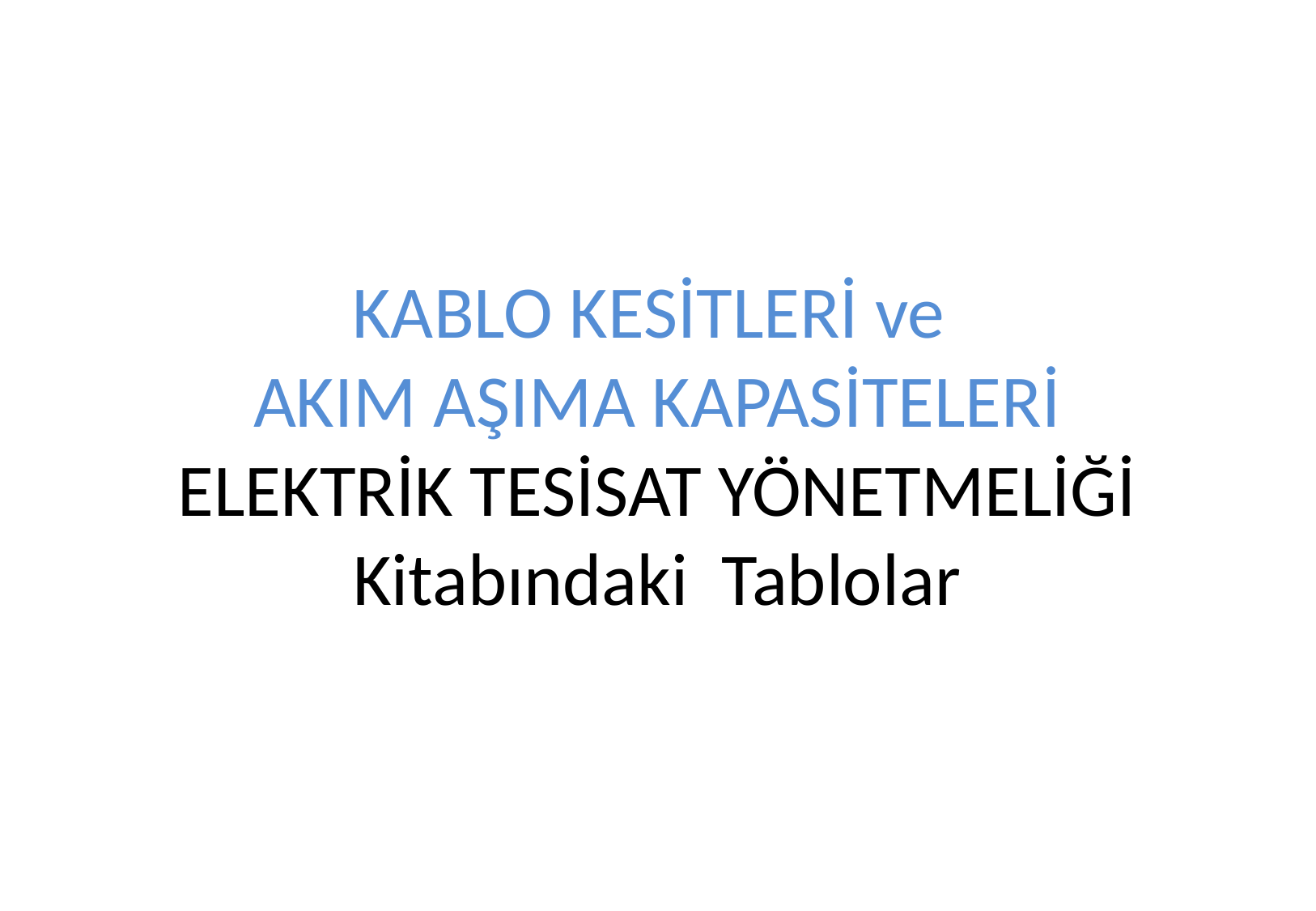

# KABLO KESİTLERİ ve AKIM AŞIMA KAPASİTELERİ ELEKTRİK TESİSAT YÖNETMELİĞİ Kitabındaki  Tablolar